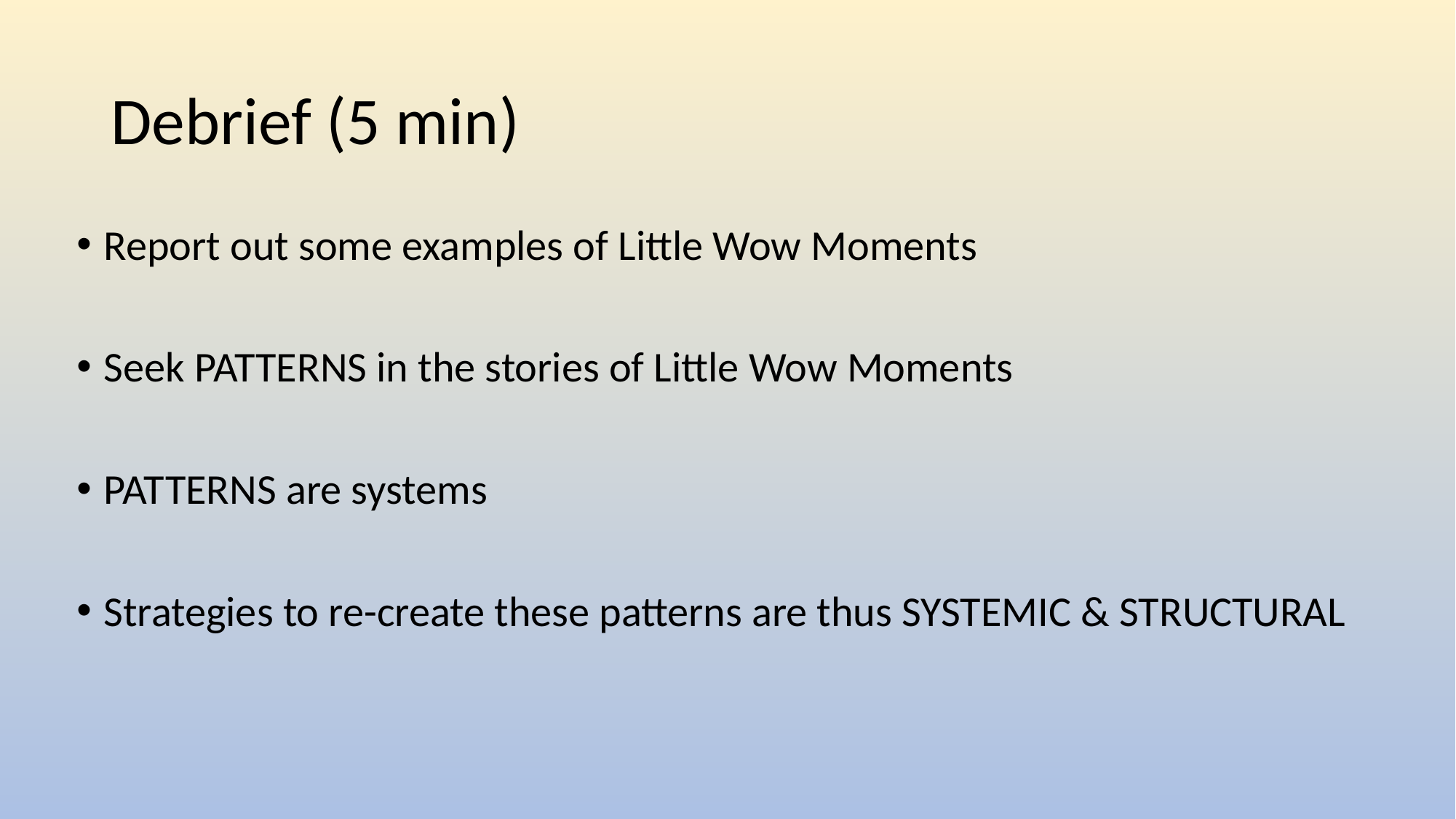

# Debrief (5 min)
Report out some examples of Little Wow Moments

Seek PATTERNS in the stories of Little Wow Moments

PATTERNS are systems

Strategies to re-create these patterns are thus SYSTEMIC & STRUCTURAL